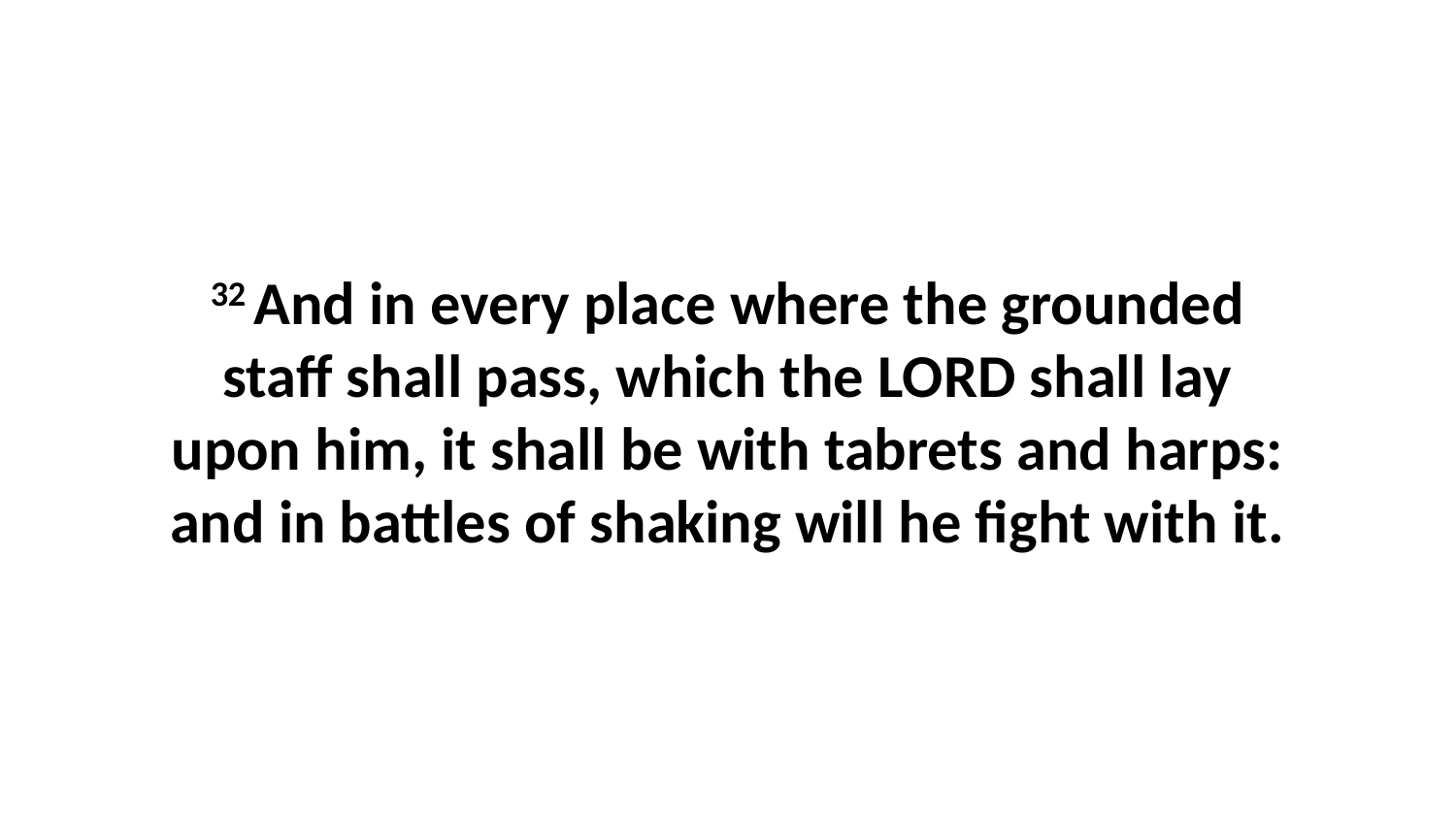

32 And in every place where the grounded staff shall pass, which the LORD shall lay upon him, it shall be with tabrets and harps: and in battles of shaking will he fight with it.